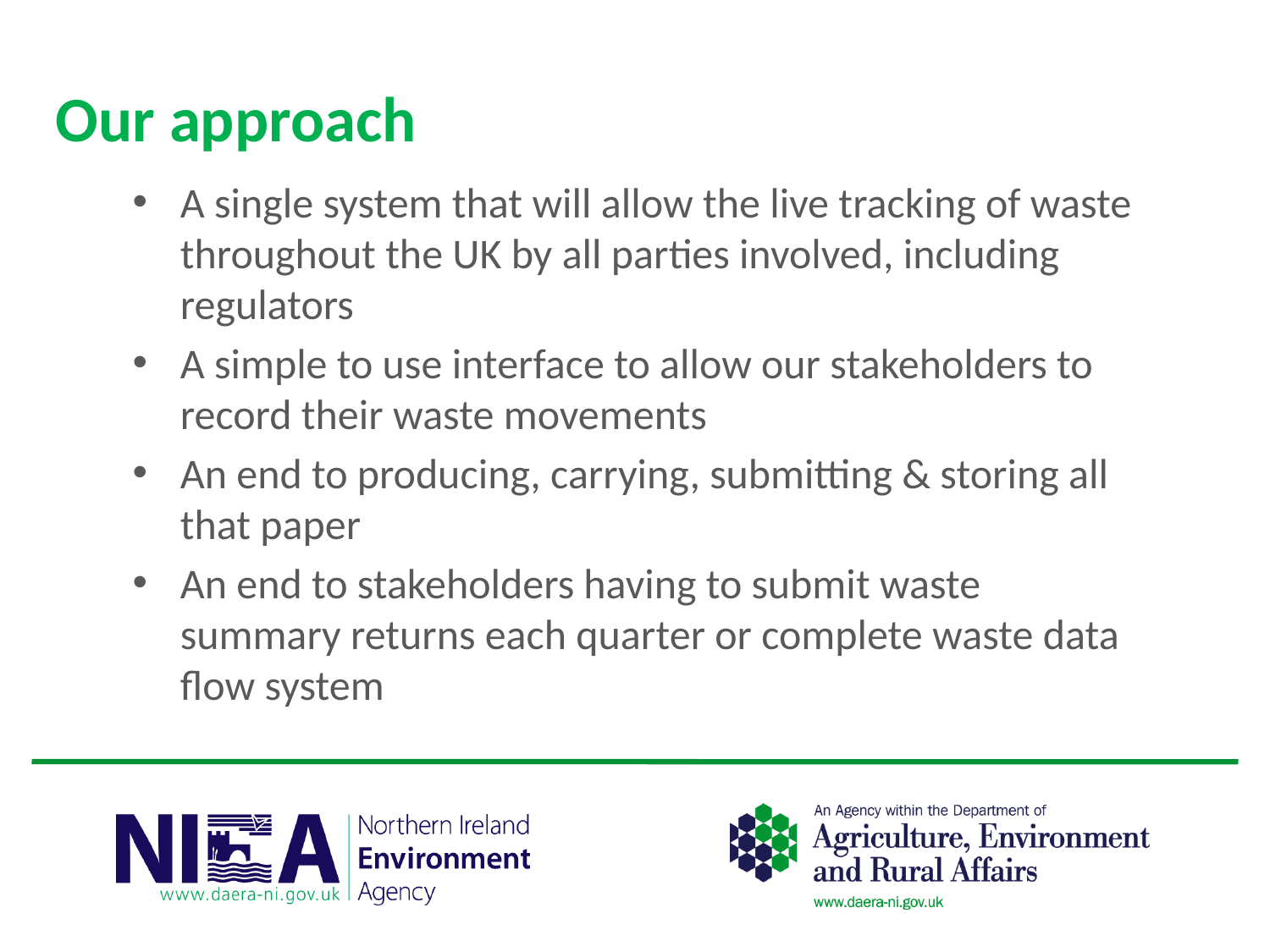

# Our approach
A single system that will allow the live tracking of waste throughout the UK by all parties involved, including regulators
A simple to use interface to allow our stakeholders to record their waste movements
An end to producing, carrying, submitting & storing all that paper
An end to stakeholders having to submit waste summary returns each quarter or complete waste data flow system